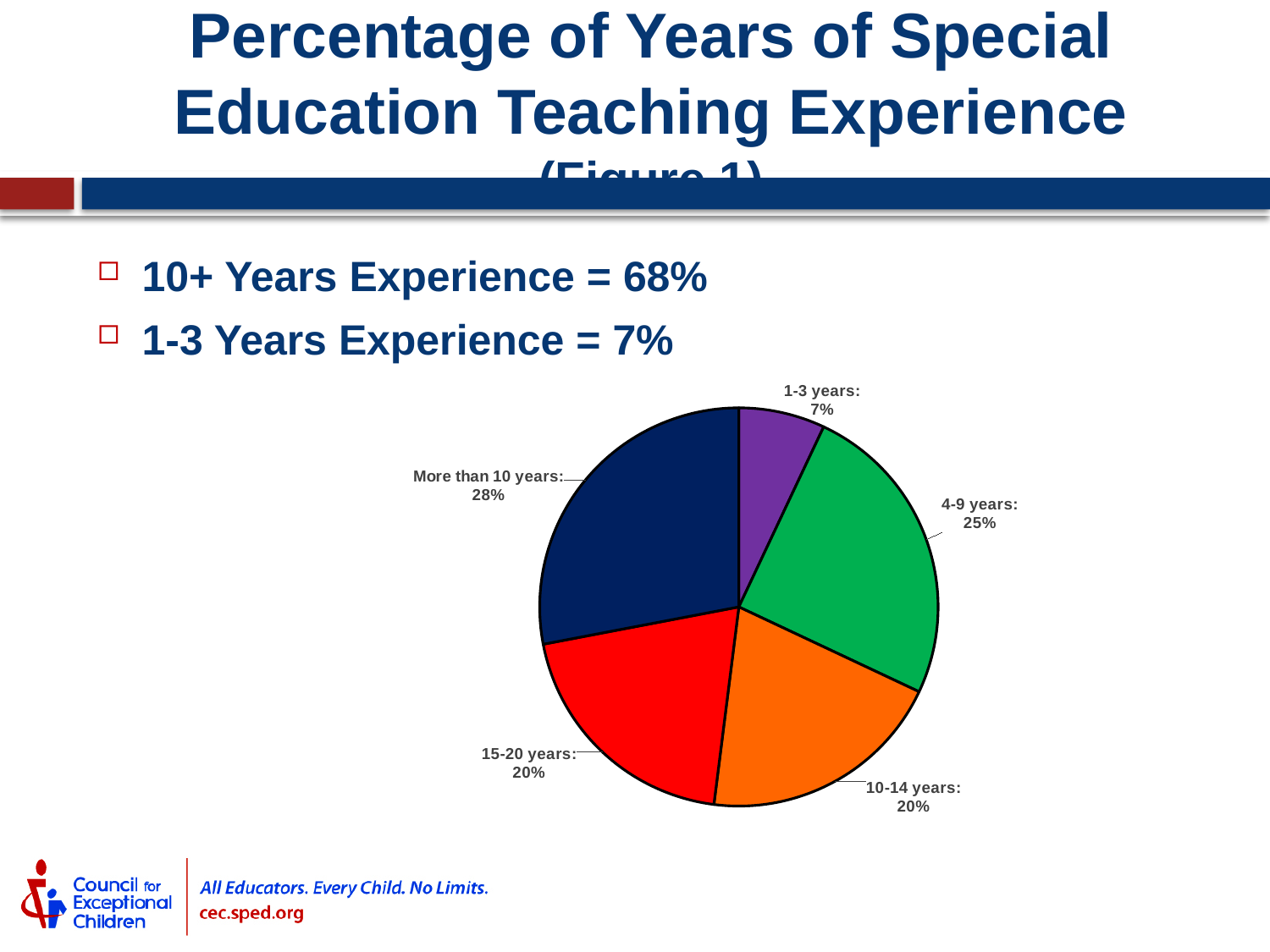

# Percentage of Years of Special Education Teaching Experience (Figure 1)
10+ Years Experience = 68%
1-3 Years Experience = 7%

### Chart

| Category |  |
|---|---|
| 1-3 years: | 0.07 |
| 4-9 years: | 0.25 |
| 10-14 years: | 0.2 |
| 15-20 years: | 0.2 |
| More than 10 years: | 0.28 |